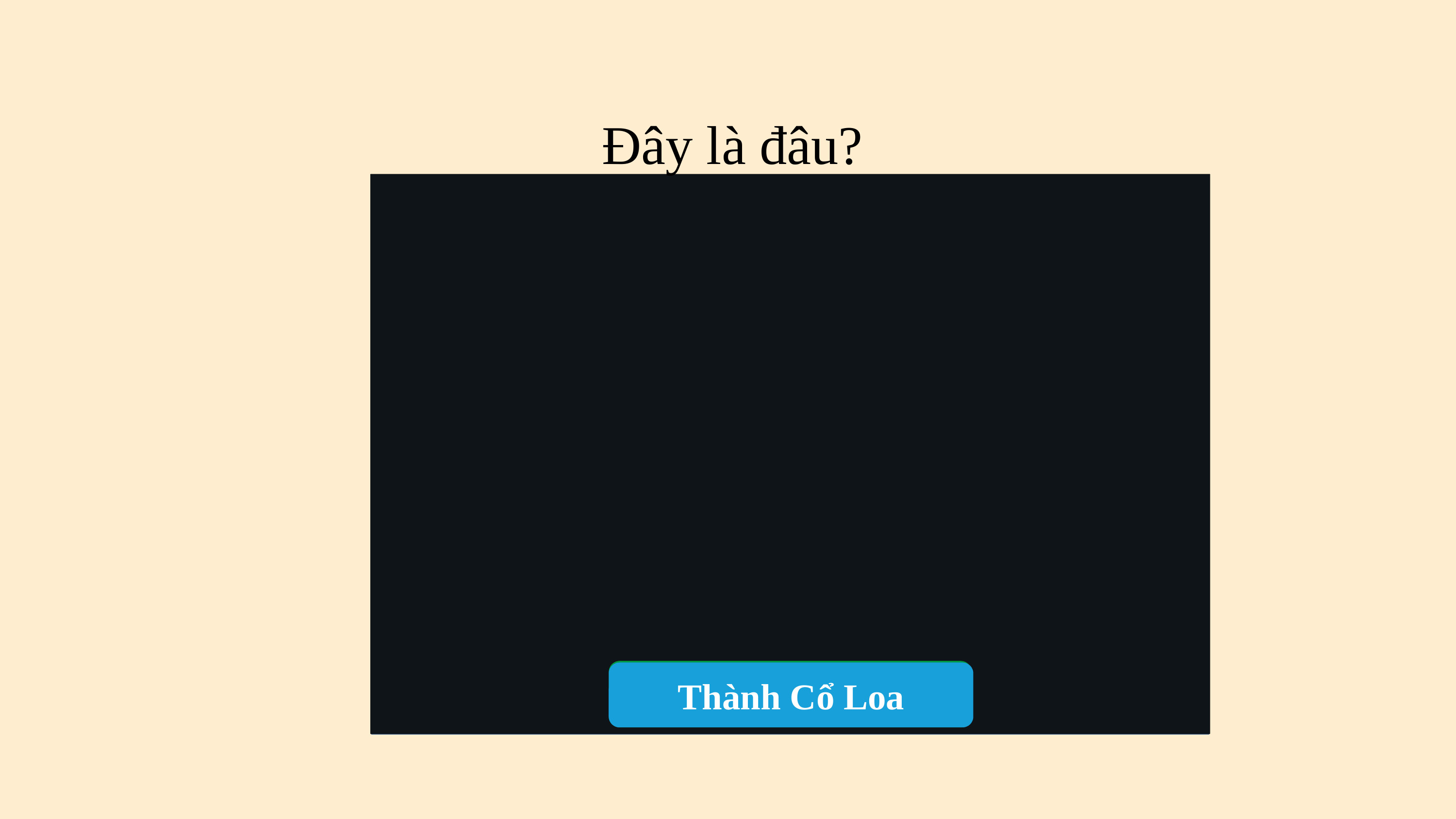

# Đây là đâu?

Đáp án
Thành Cổ Loa